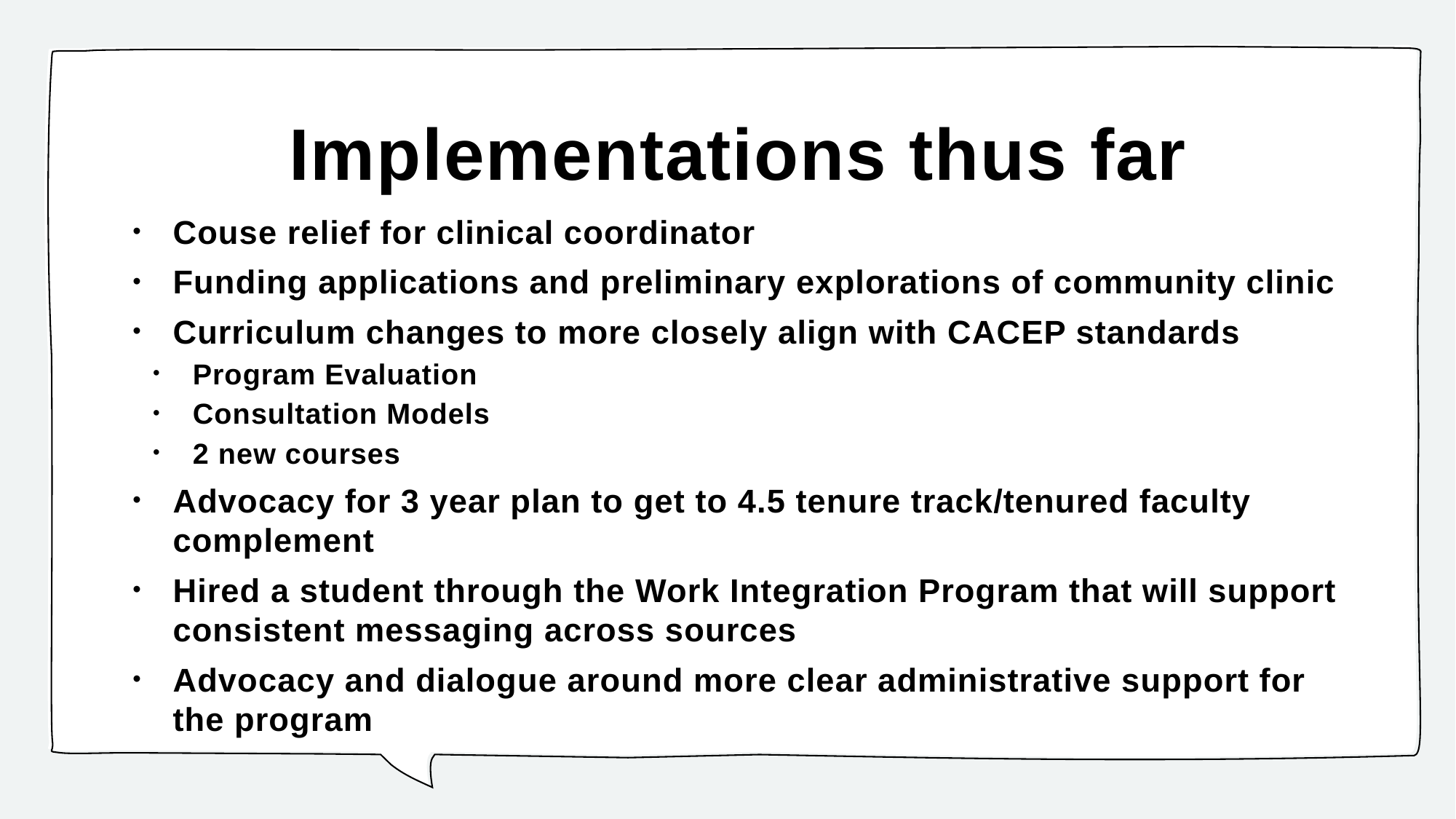

# Implementations thus far
Couse relief for clinical coordinator
Funding applications and preliminary explorations of community clinic
Curriculum changes to more closely align with CACEP standards
Program Evaluation
Consultation Models
2 new courses
Advocacy for 3 year plan to get to 4.5 tenure track/tenured faculty complement
Hired a student through the Work Integration Program that will support consistent messaging across sources
Advocacy and dialogue around more clear administrative support for the program